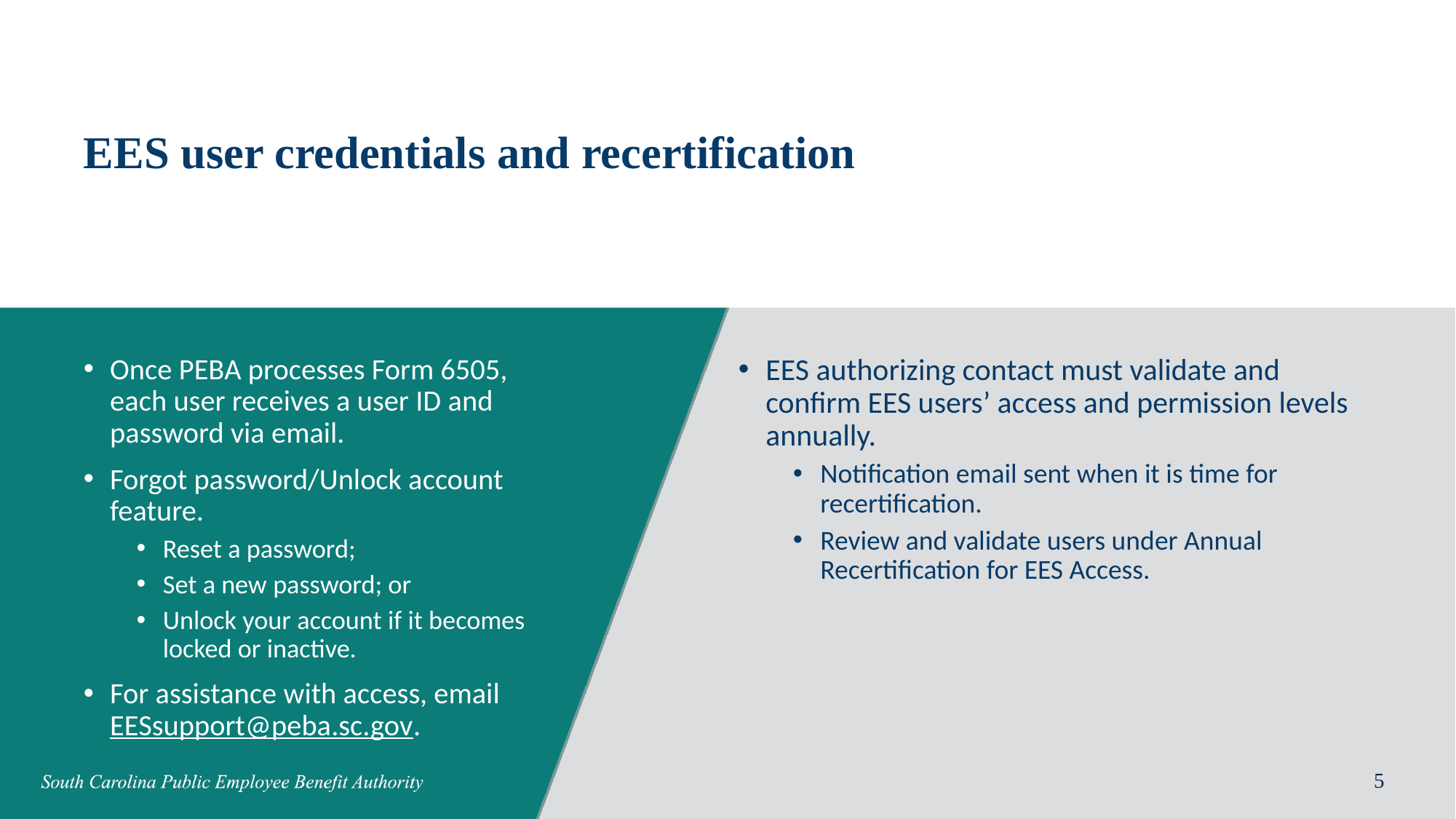

# EES user credentials and recertification
EES authorizing contact must validate and confirm EES users’ access and permission levels annually.
Notification email sent when it is time for recertification.
Review and validate users under Annual Recertification for EES Access.
Once PEBA processes Form 6505, each user receives a user ID and password via email.
Forgot password/Unlock account feature.
Reset a password;
Set a new password; or
Unlock your account if it becomes locked or inactive.
For assistance with access, email EESsupport@peba.sc.gov.

5